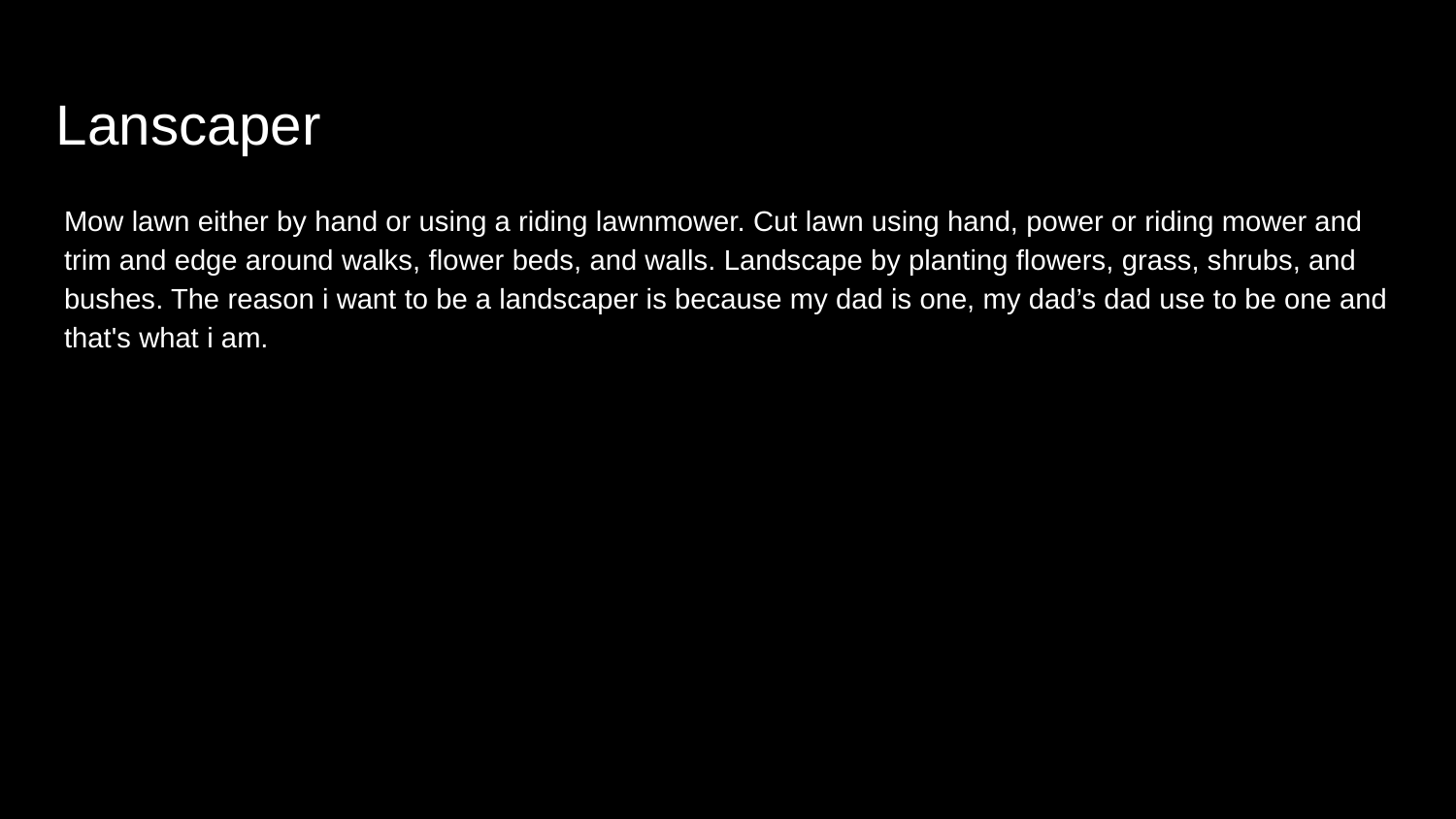

# Lanscaper
Mow lawn either by hand or using a riding lawnmower. Cut lawn using hand, power or riding mower and trim and edge around walks, flower beds, and walls. Landscape by planting flowers, grass, shrubs, and bushes. The reason i want to be a landscaper is because my dad is one, my dad’s dad use to be one and that's what i am.